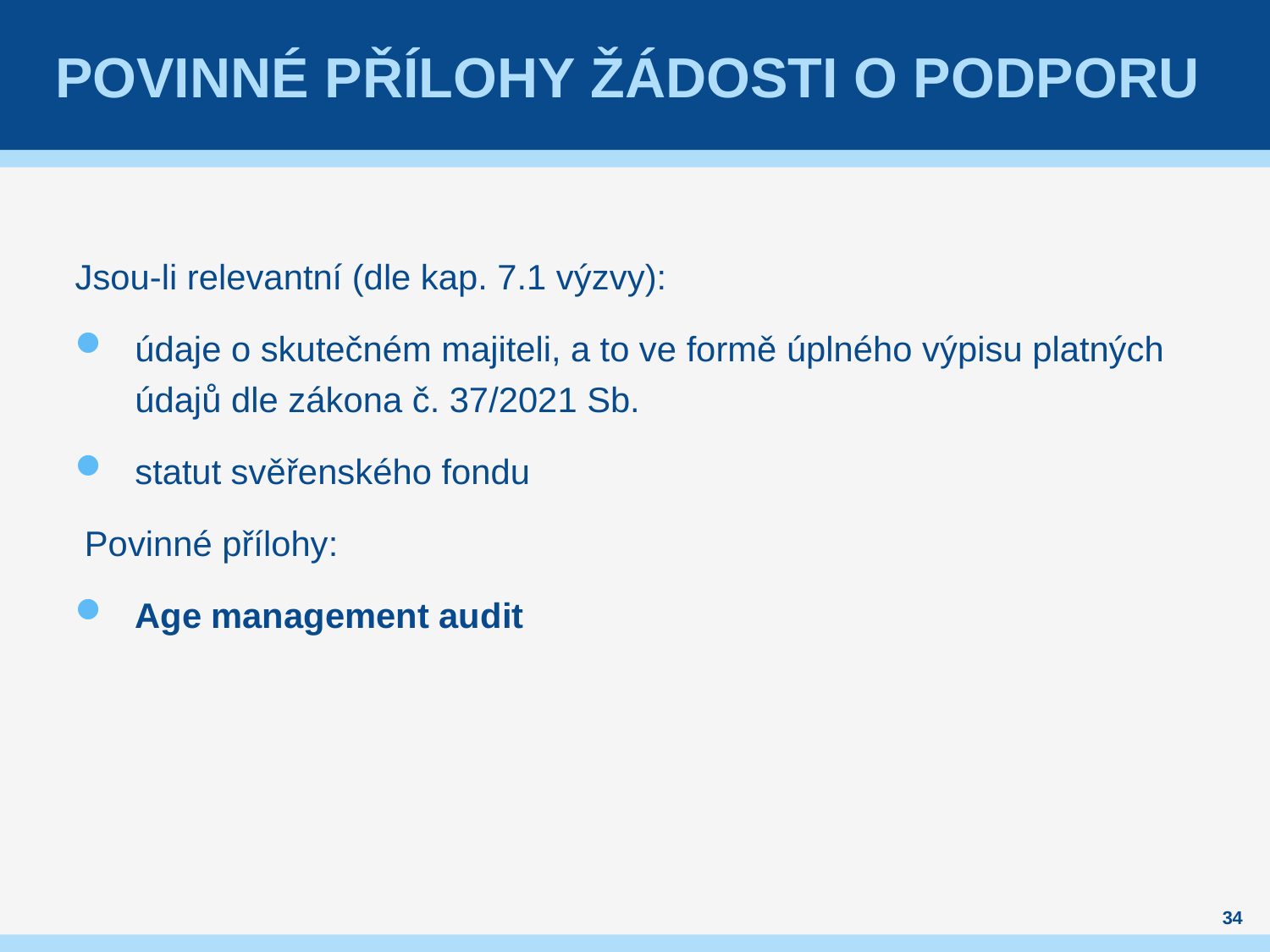

# povinné přílohy žádosti o podporu
Jsou-li relevantní (dle kap. 7.1 výzvy):
údaje o skutečném majiteli, a to ve formě úplného výpisu platných údajů dle zákona č. 37/2021 Sb.
statut svěřenského fondu
 Povinné přílohy:
Age management audit

34